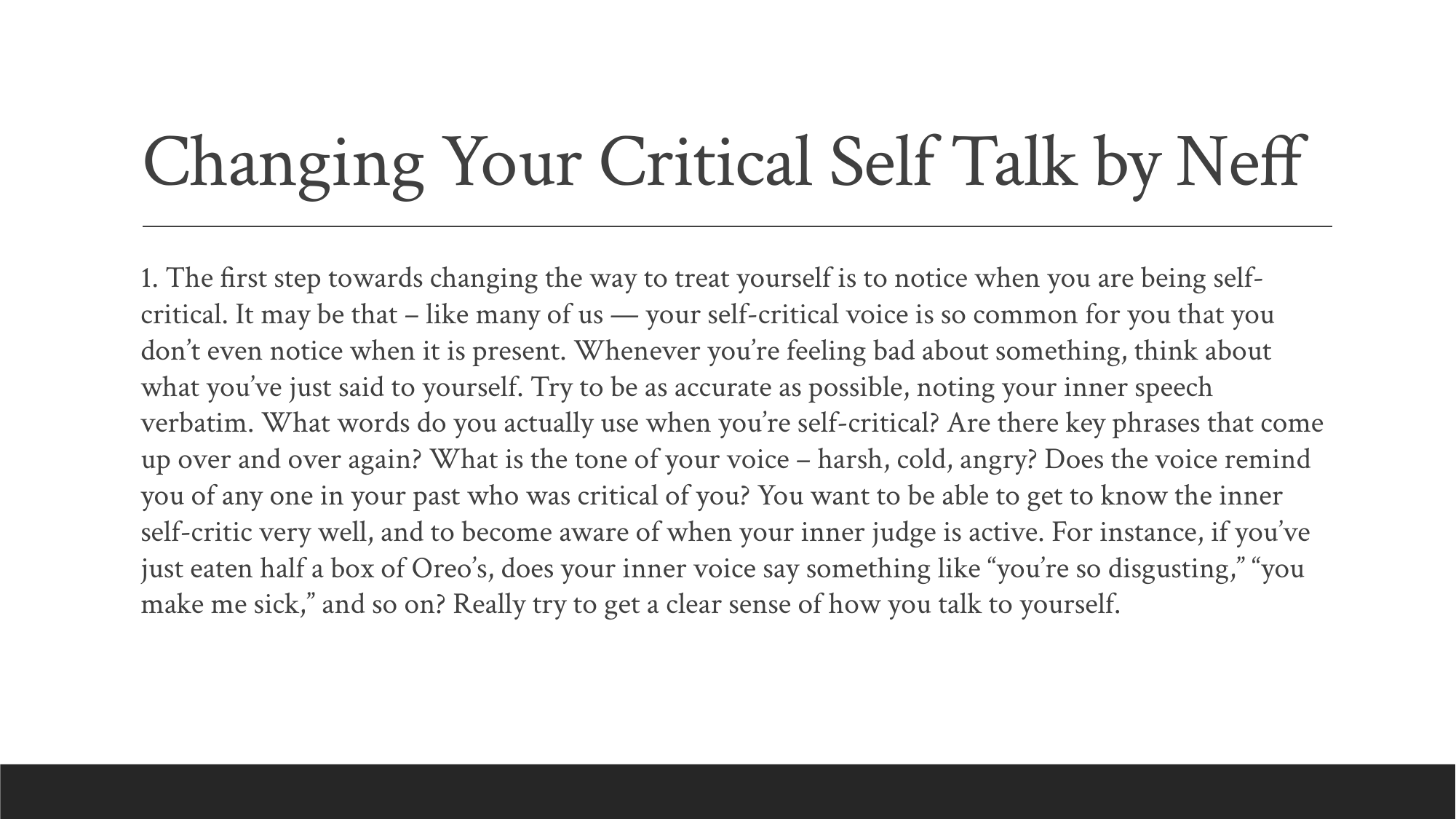

# Changing Your Critical Self Talk by Neff
1. The first step towards changing the way to treat yourself is to notice when you are being self-critical. It may be that – like many of us — your self-critical voice is so common for you that you don’t even notice when it is present. Whenever you’re feeling bad about something, think about what you’ve just said to yourself. Try to be as accurate as possible, noting your inner speech verbatim. What words do you actually use when you’re self-critical? Are there key phrases that come up over and over again? What is the tone of your voice – harsh, cold, angry? Does the voice remind you of any one in your past who was critical of you? You want to be able to get to know the inner self-critic very well, and to become aware of when your inner judge is active. For instance, if you’ve just eaten half a box of Oreo’s, does your inner voice say something like “you’re so disgusting,” “you make me sick,” and so on? Really try to get a clear sense of how you talk to yourself.